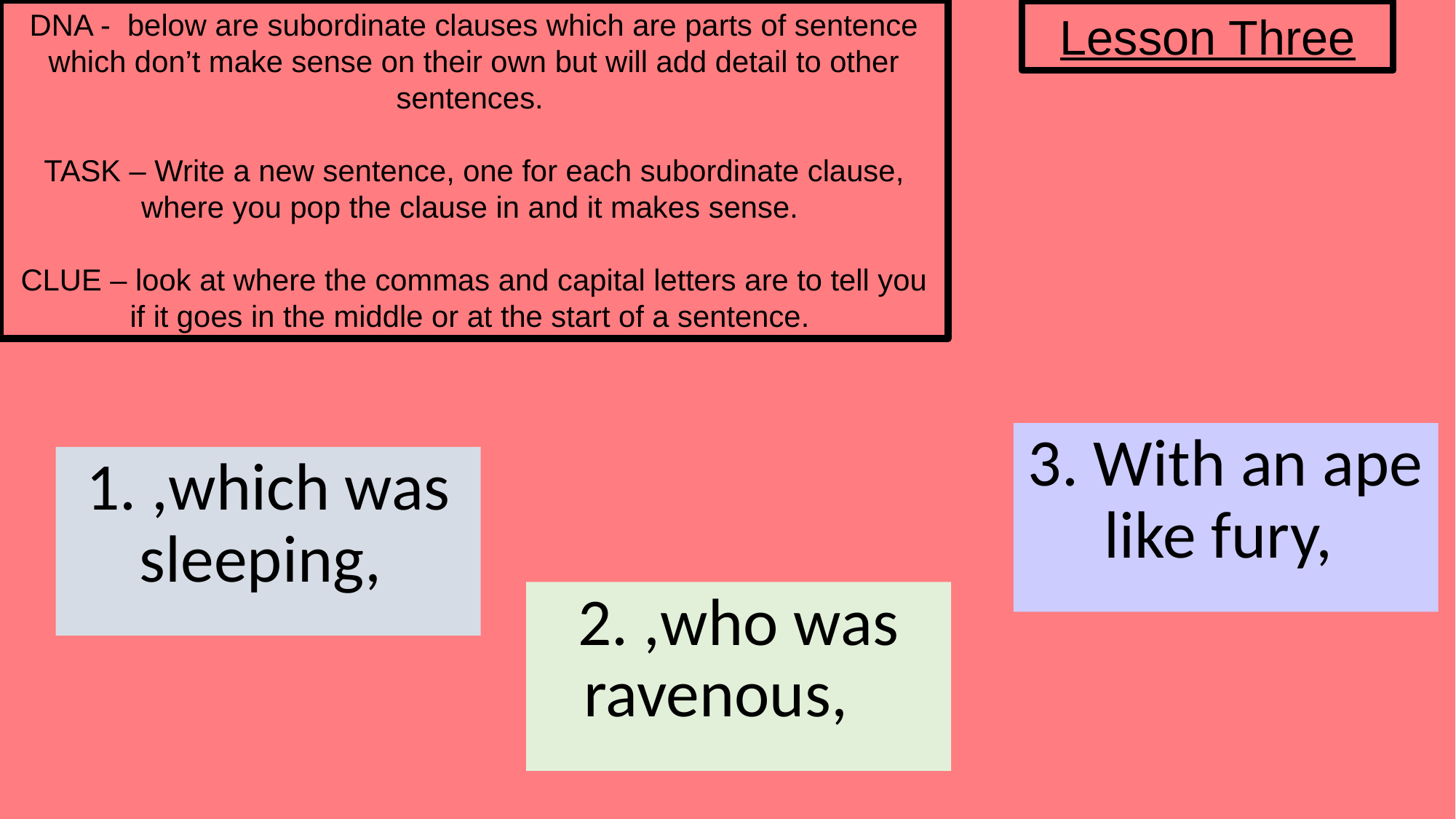

DNA -  below are subordinate clauses which are parts of sentence which don’t make sense on their own but will add detail to other sentences.

TASK – Write a new sentence, one for each subordinate clause, where you pop the clause in and it makes sense.

CLUE – look at where the commas and capital letters are to tell you if it goes in the middle or at the start of a sentence.
Lesson Three
3. With an ape like fury,
1. ,which was sleeping,
2. ,who was ravenous,